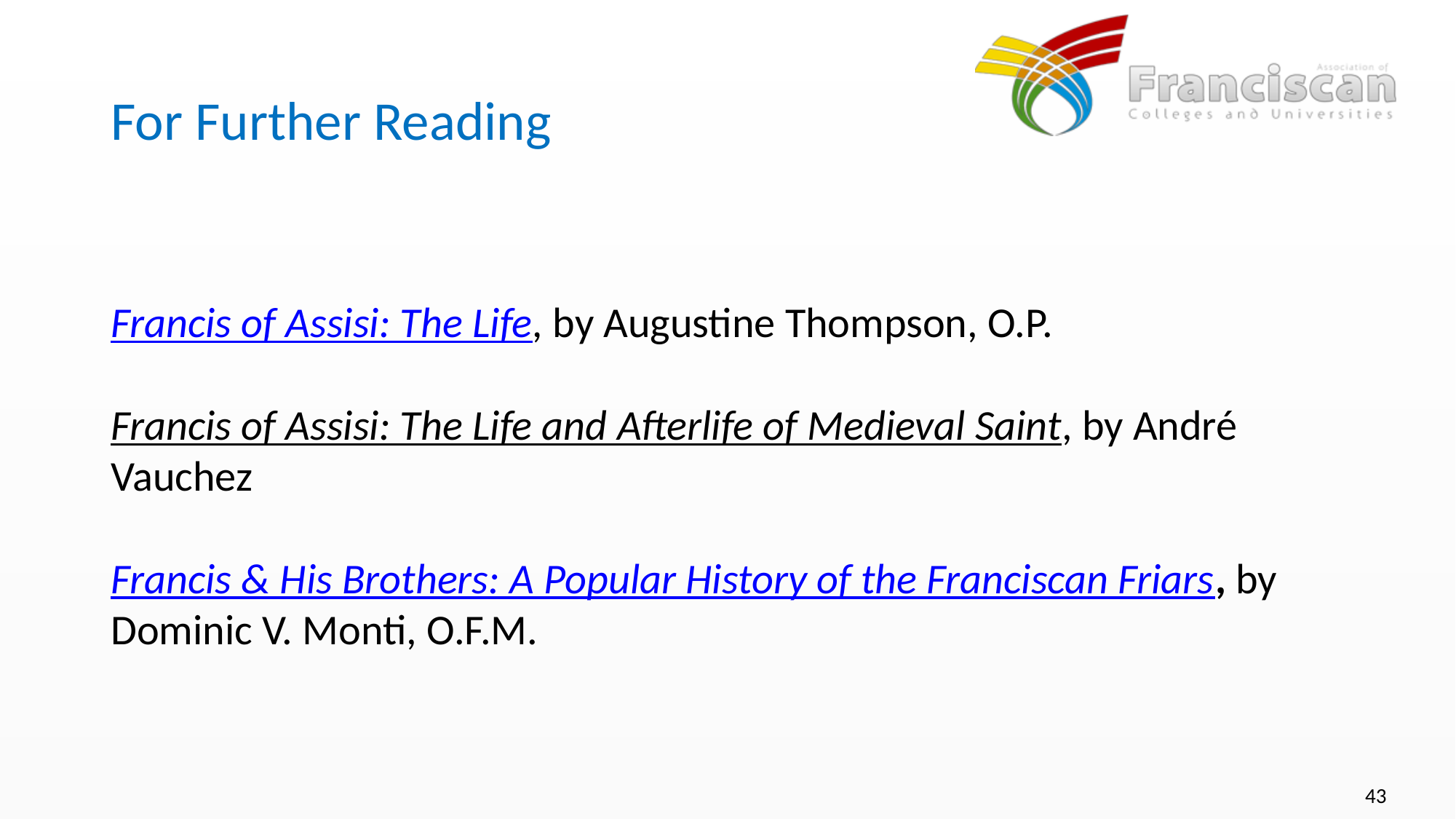

# For Further Reading

Francis of Assisi: The Life, by Augustine Thompson, O.P.
Francis of Assisi: The Life and Afterlife of Medieval Saint, by André Vauchez
Francis & His Brothers: A Popular History of the Franciscan Friars, by Dominic V. Monti, O.F.M.
43